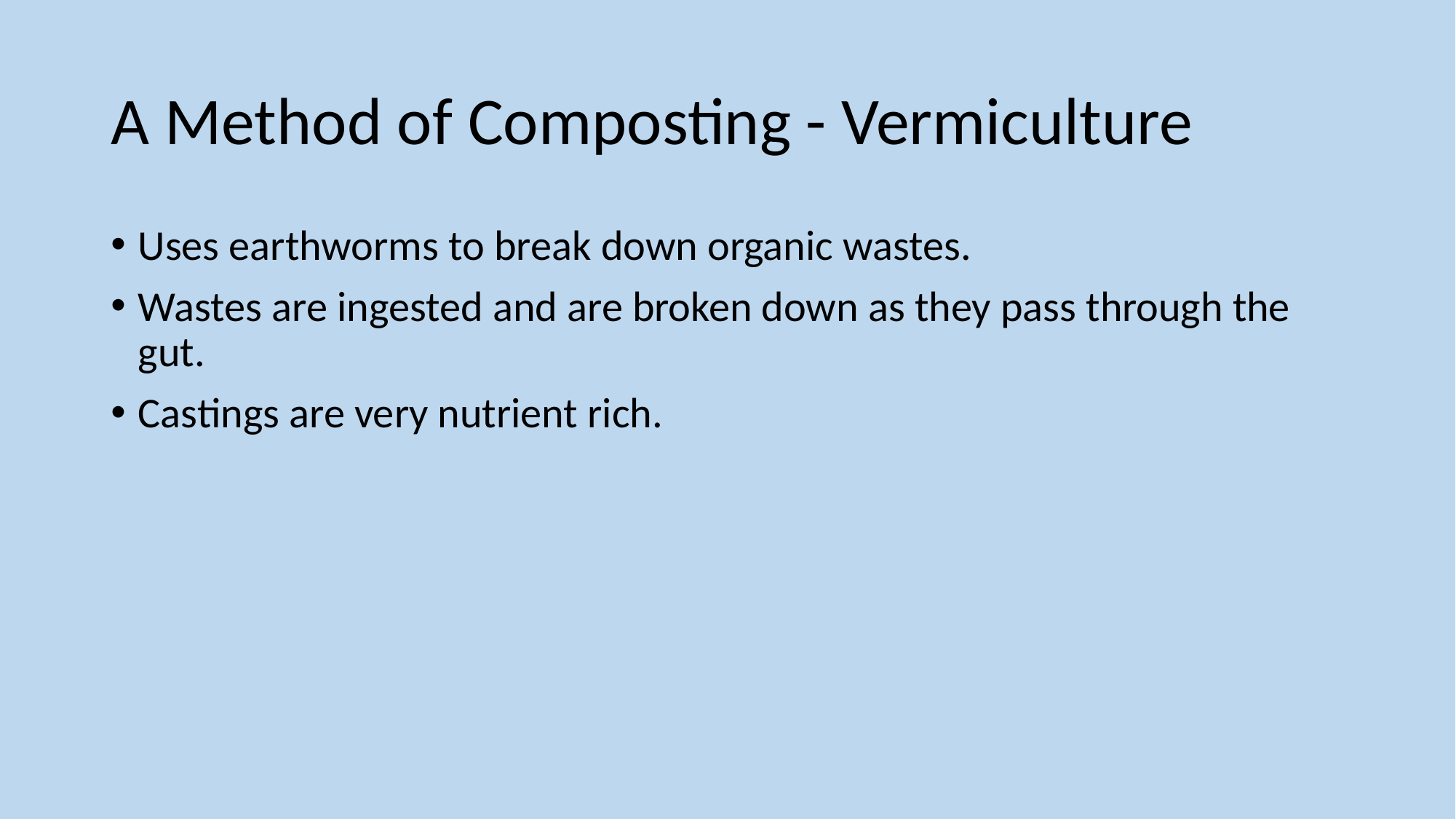

# A Method of Composting - Vermiculture
Uses earthworms to break down organic wastes.
Wastes are ingested and are broken down as they pass through the gut.
Castings are very nutrient rich.